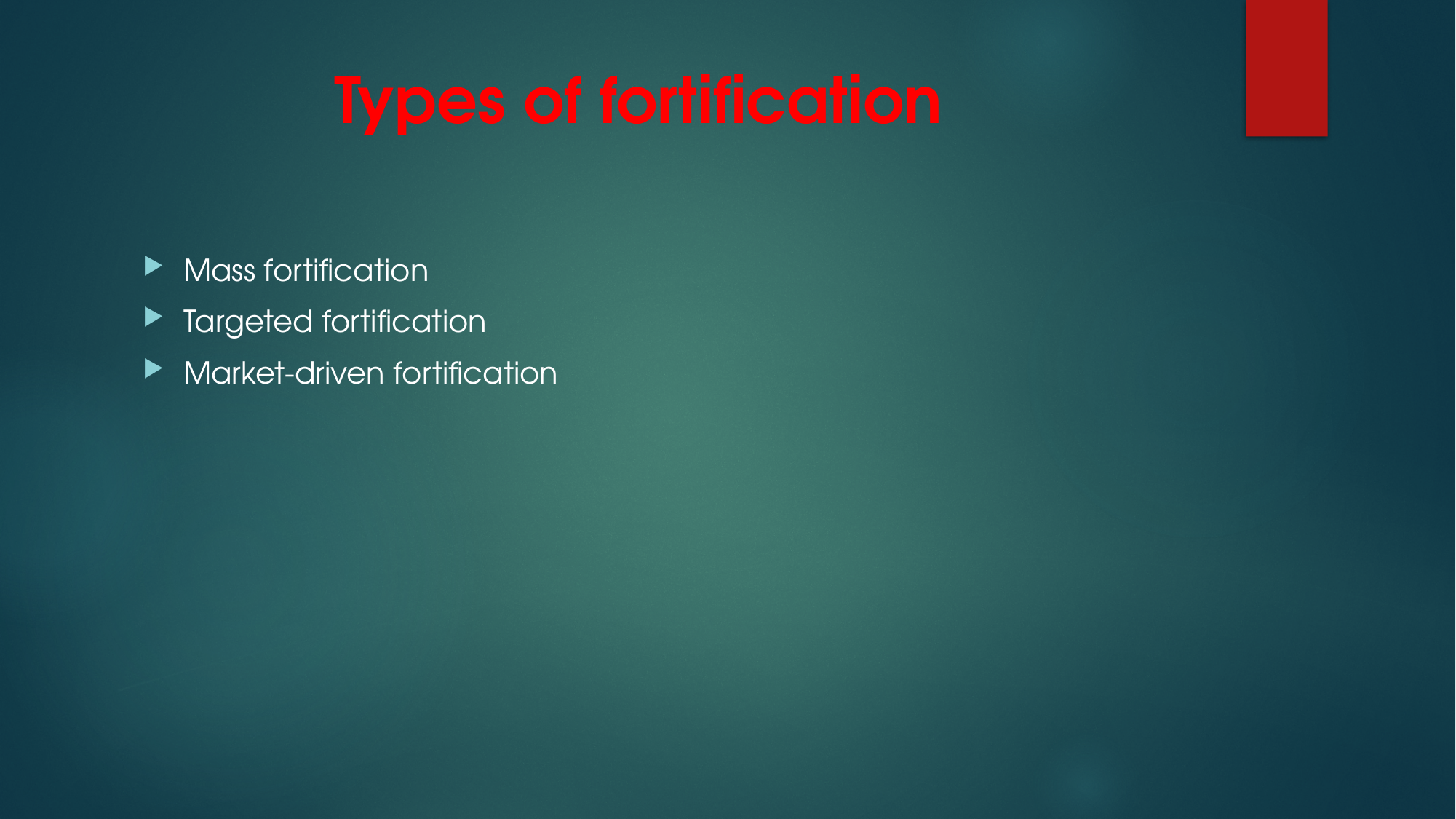

# Types of fortification
Mass fortification
Targeted fortification
Market-driven fortification